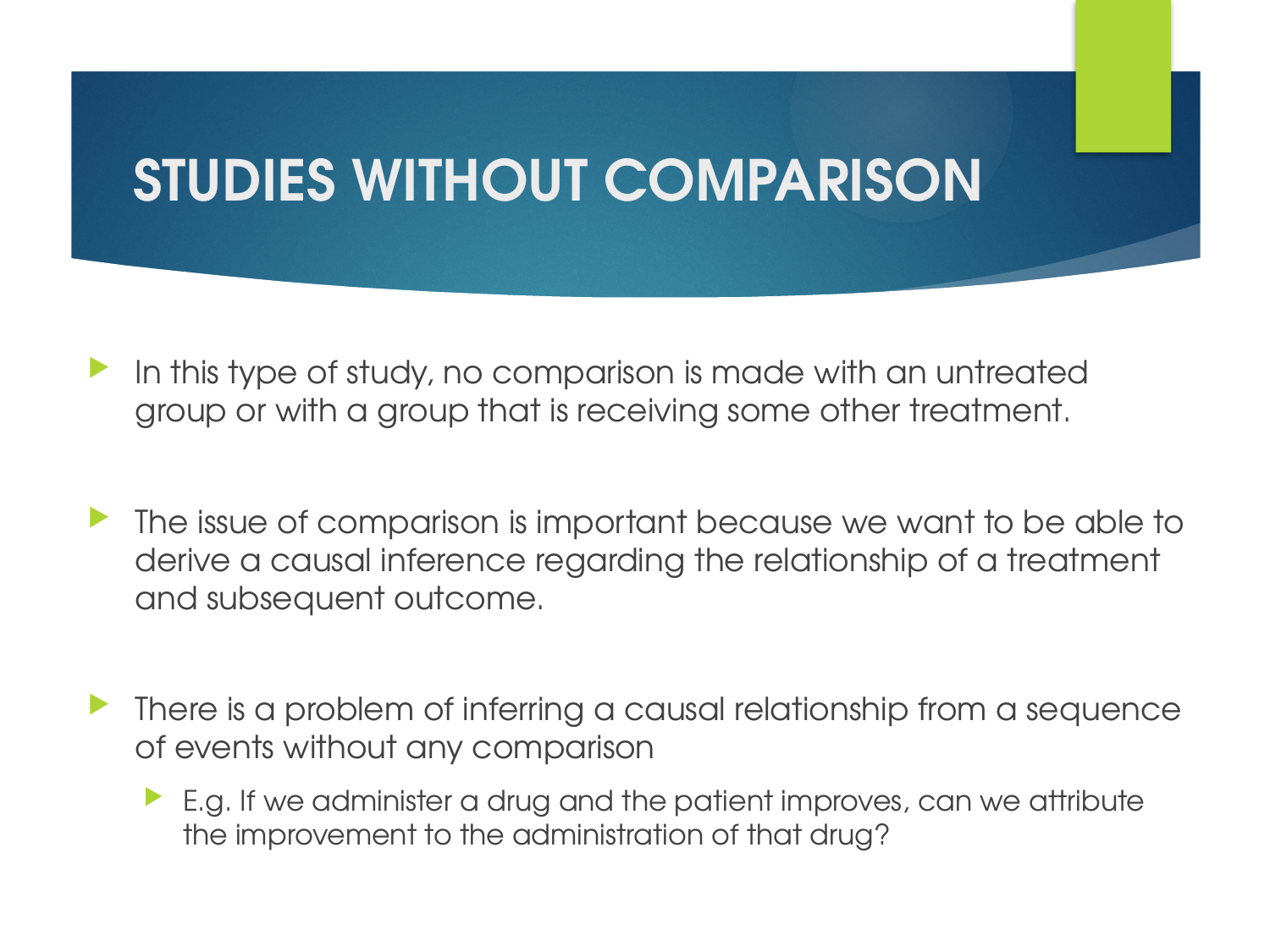

# STUDIES WITHOUT COMPARISON
In this type of study, no comparison is made with an untreated group or with a group that is receiving some other treatment.

The issue of comparison is important because we want to be able to derive a causal inference regarding the relationship of a treatment and subsequent outcome.

There is a problem of inferring a causal relationship from a sequence of events without any comparison
E.g. If we administer a drug and the patient improves, can we attribute the improvement to the administration of that drug?